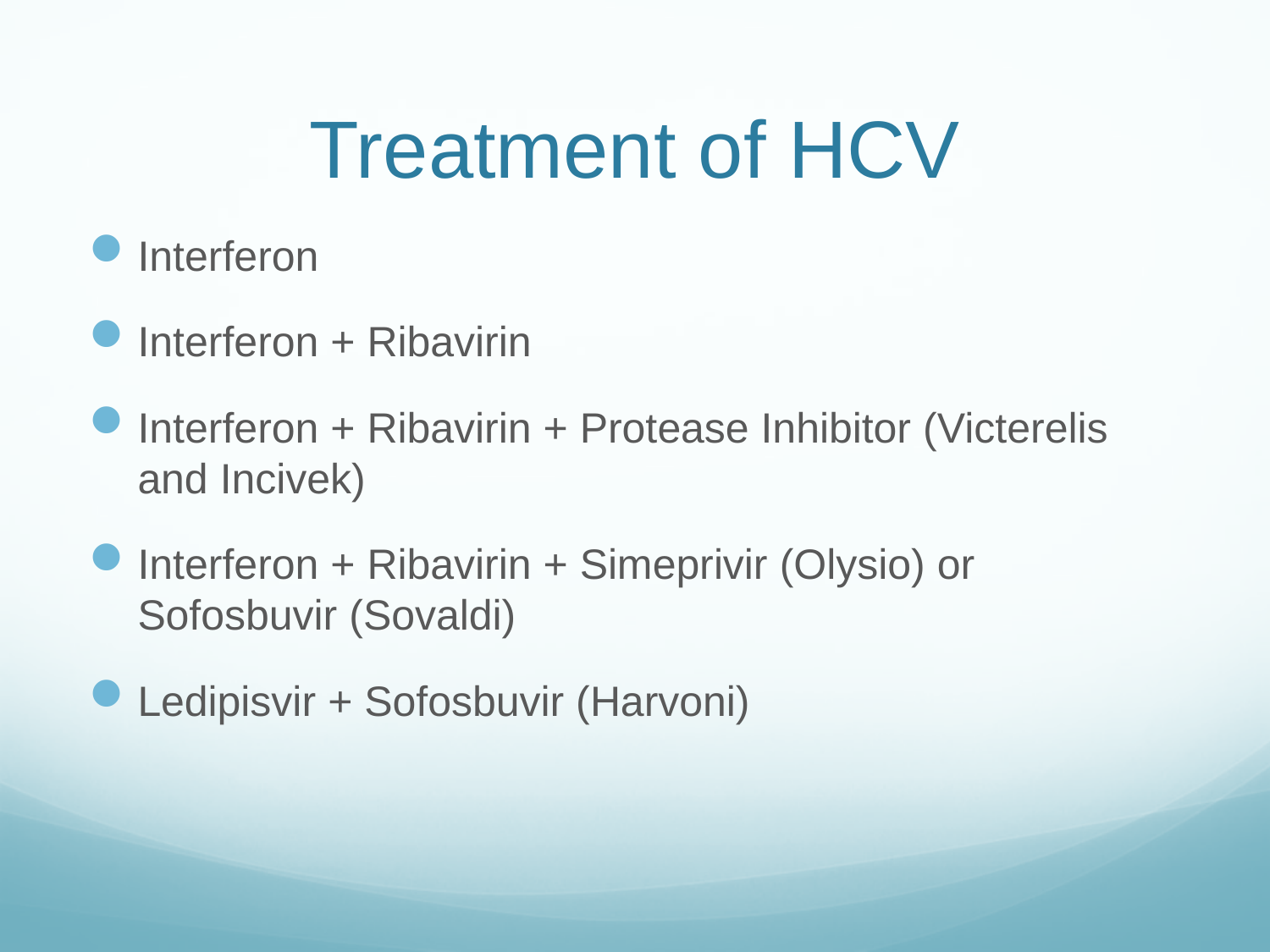

# Treatment of HCV
Interferon
Interferon + Ribavirin
Interferon + Ribavirin + Protease Inhibitor (Victerelis and Incivek)
Interferon + Ribavirin + Simeprivir (Olysio) or Sofosbuvir (Sovaldi)
Ledipisvir + Sofosbuvir (Harvoni)